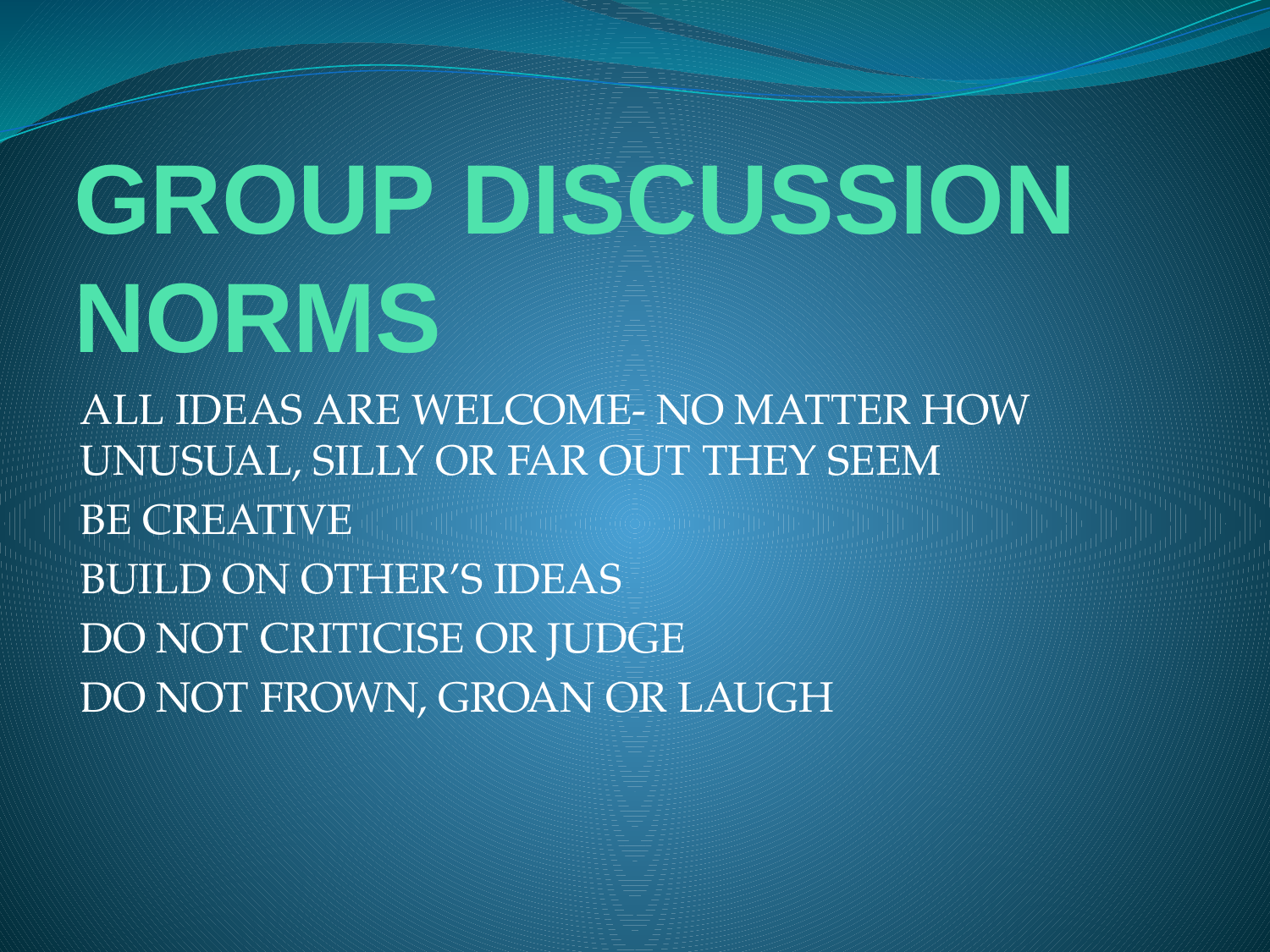

# GROUP DISCUSSION NORMS
ALL IDEAS ARE WELCOME- NO MATTER HOW UNUSUAL, SILLY OR FAR OUT THEY SEEM
BE CREATIVE
BUILD ON OTHER’S IDEAS
DO NOT CRITICISE OR JUDGE
DO NOT FROWN, GROAN OR LAUGH